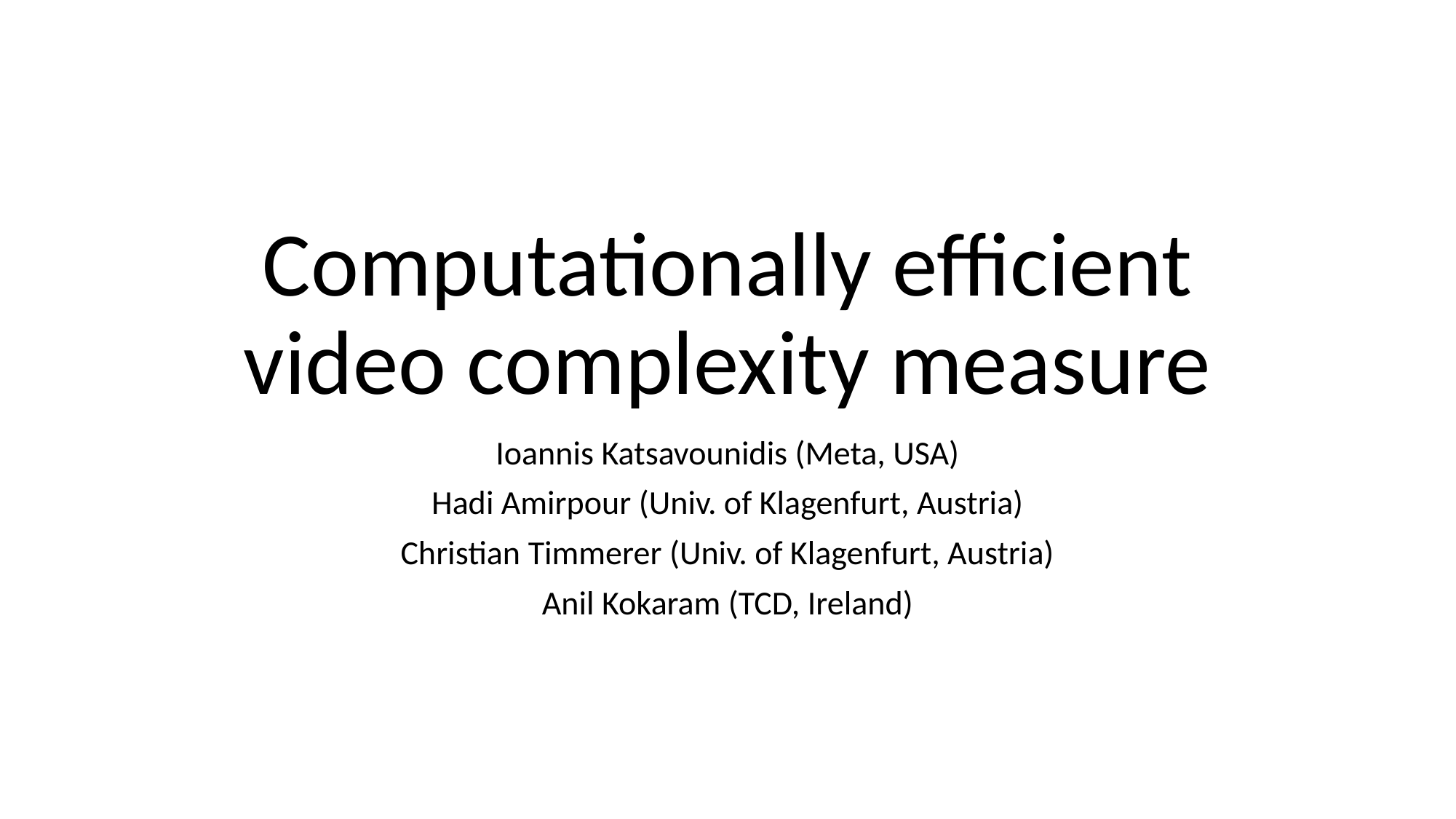

# Computationally efficient video complexity measure
Ioannis Katsavounidis (Meta, USA)
Hadi Amirpour (Univ. of Klagenfurt, Austria)
Christian Timmerer (Univ. of Klagenfurt, Austria)
Anil Kokaram (TCD, Ireland)